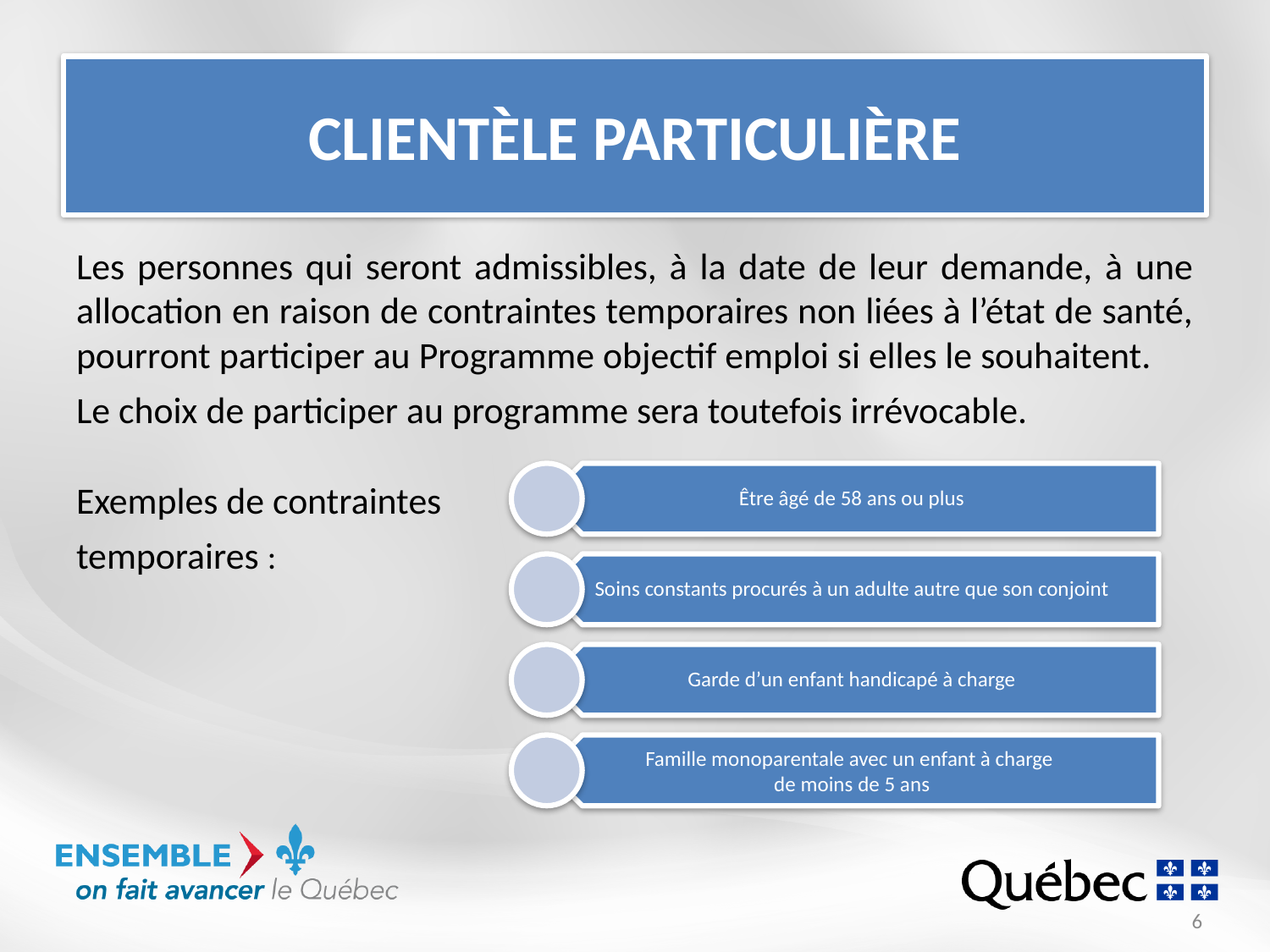

# Clientèle particulière
Les personnes qui seront admissibles, à la date de leur demande, à une allocation en raison de contraintes temporaires non liées à l’état de santé, pourront participer au Programme objectif emploi si elles le souhaitent.
Le choix de participer au programme sera toutefois irrévocable.

Exemples de contraintes
temporaires :

Être âgé de 58 ans ou plus
Soins constants procurés à un adulte autre que son conjoint
Garde d’un enfant handicapé à charge
Famille monoparentale avec un enfant à charge
de moins de 5 ans
6